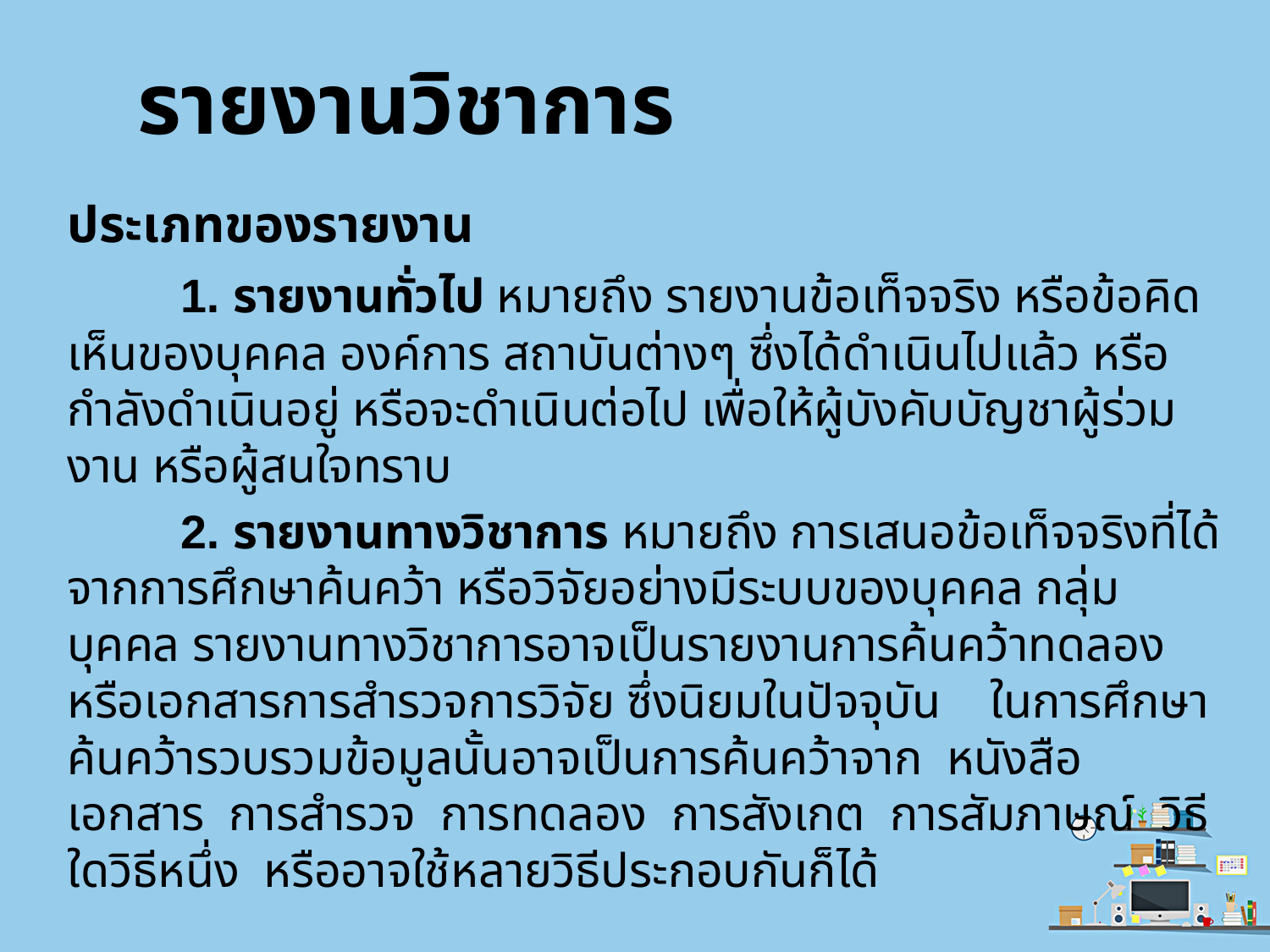

# รายงานวิชาการ
ประเภทของรายงาน
	1. รายงานทั่วไป หมายถึง รายงานข้อเท็จจริง หรือข้อคิดเห็นของบุคคล องค์การ สถาบันต่างๆ ซึ่งได้ดำเนินไปแล้ว หรือกำลังดำเนินอยู่ หรือจะดำเนินต่อไป เพื่อให้ผู้บังคับบัญชาผู้ร่วมงาน หรือผู้สนใจทราบ
	2. รายงานทางวิชาการ หมายถึง การเสนอข้อเท็จจริงที่ได้จากการศึกษาค้นคว้า หรือวิจัยอย่างมีระบบของบุคคล กลุ่มบุคคล รายงานทางวิชาการอาจเป็นรายงานการค้นคว้าทดลอง หรือเอกสารการสำรวจการวิจัย ซึ่งนิยมในปัจจุบัน    ในการศึกษาค้นคว้ารวบรวมข้อมูลนั้นอาจเป็นการค้นคว้าจาก  หนังสือ  เอกสาร  การสำรวจ  การทดลอง  การสังเกต  การสัมภาษณ์  วิธีใดวิธีหนึ่ง  หรืออาจใช้หลายวิธีประกอบกันก็ได้